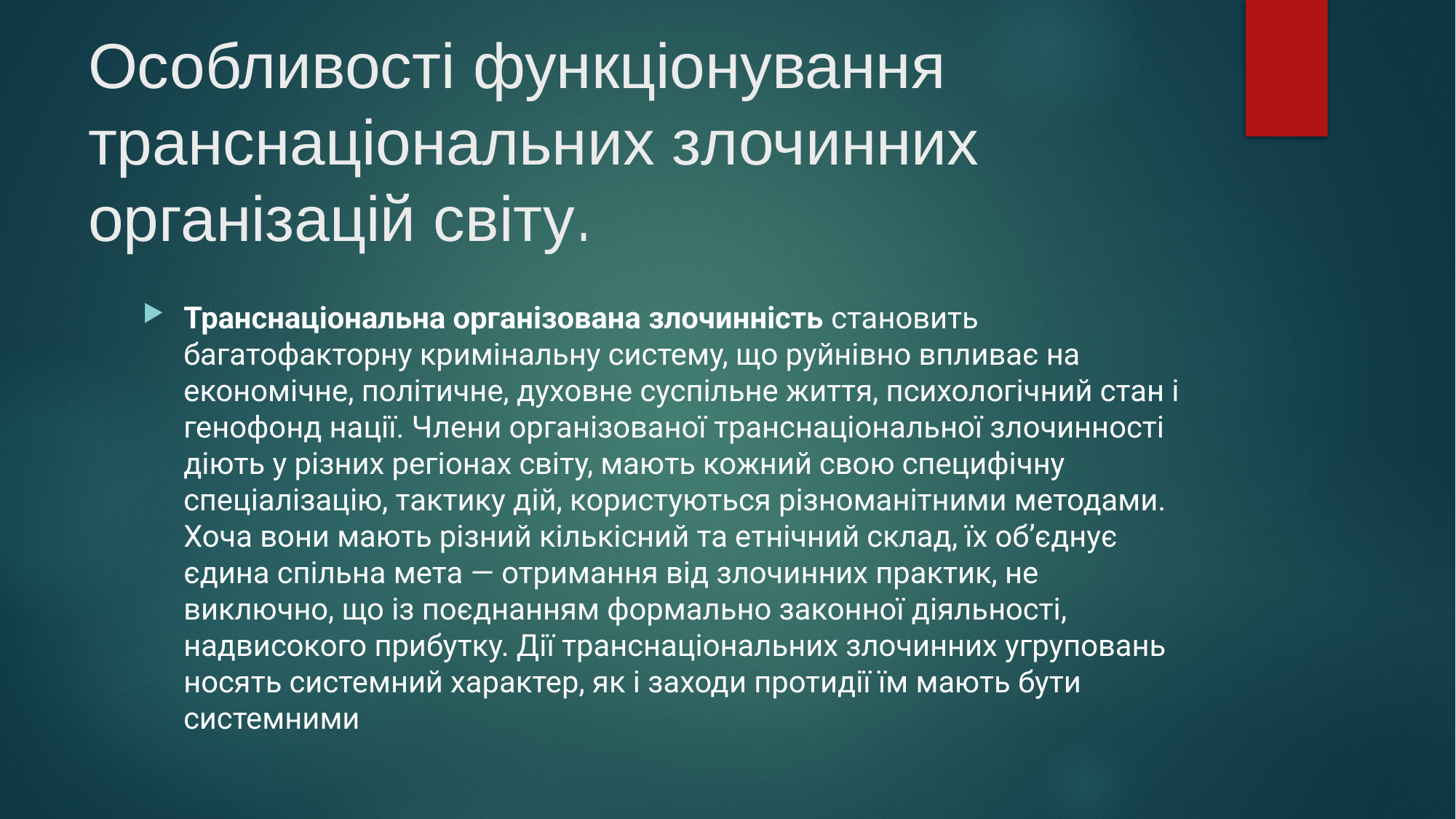

# Особливості функціонування транснаціональних злочинних організацій світу.
Транснаціональна організована злочинність становить багатофакторну кримінальну систему, що руйнівно впливає на економічне, політичне, духовне суспільне життя, психологічний стан і генофонд нації. Члени організованої транснаціональної злочинності діють у різних регіонах світу, мають кожний свою специфічну спеціалізацію, тактику дій, користуються різноманітними методами. Хоча вони мають різний кількісний та етнічний склад, їх об’єднує єдина спільна мета — отримання від злочинних практик, не виключно, що із поєднанням формально законної діяльності, надвисокого прибутку. Дії транснаціональних злочинних угруповань носять системний характер, як і заходи протидії їм мають бути системними